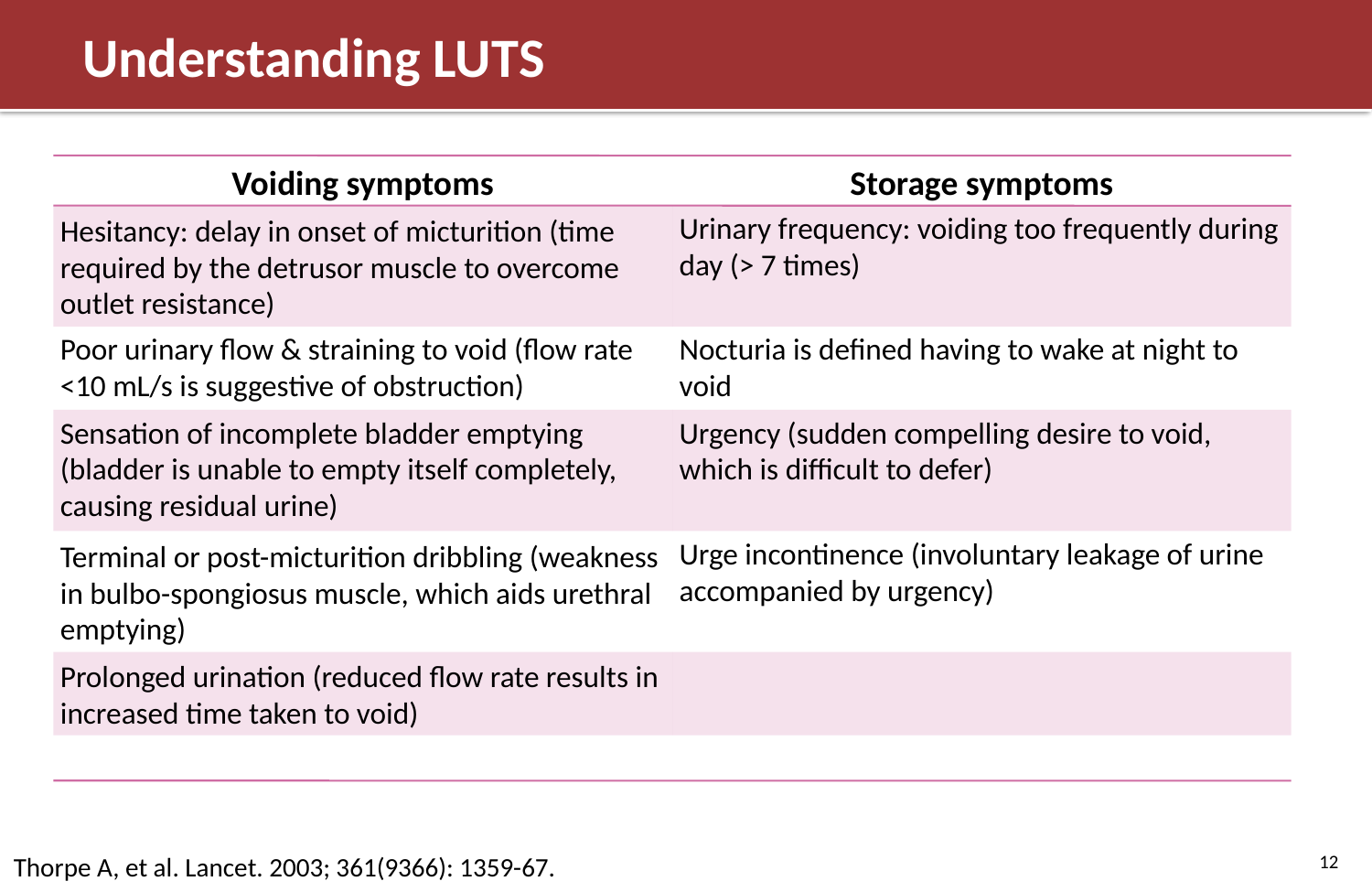

# Understanding LUTS
Voiding symptoms

Storage symptoms
Hesitancy: delay in onset of micturition (time required by the detrusor muscle to overcome outlet resistance)‏

Urinary frequency: voiding too frequently during day (> 7 times)‏
Poor urinary flow & straining to void (flow rate <10 mL/s is suggestive of obstruction)‏
Nocturia is defined having to wake at night to void
Sensation of incomplete bladder emptying (bladder is unable to empty itself completely, causing residual urine)‏
Urgency (sudden compelling desire to void, which is difficult to defer)‏

Terminal or post-micturition dribbling (weakness in bulbo-spongiosus muscle, which aids urethral emptying)‏
Urge incontinence (involuntary leakage of urine accompanied by urgency)‏
Prolonged urination (reduced flow rate results in increased time taken to void)‏

Thorpe A, et al. Lancet. 2003; 361(9366): 1359-67.
12